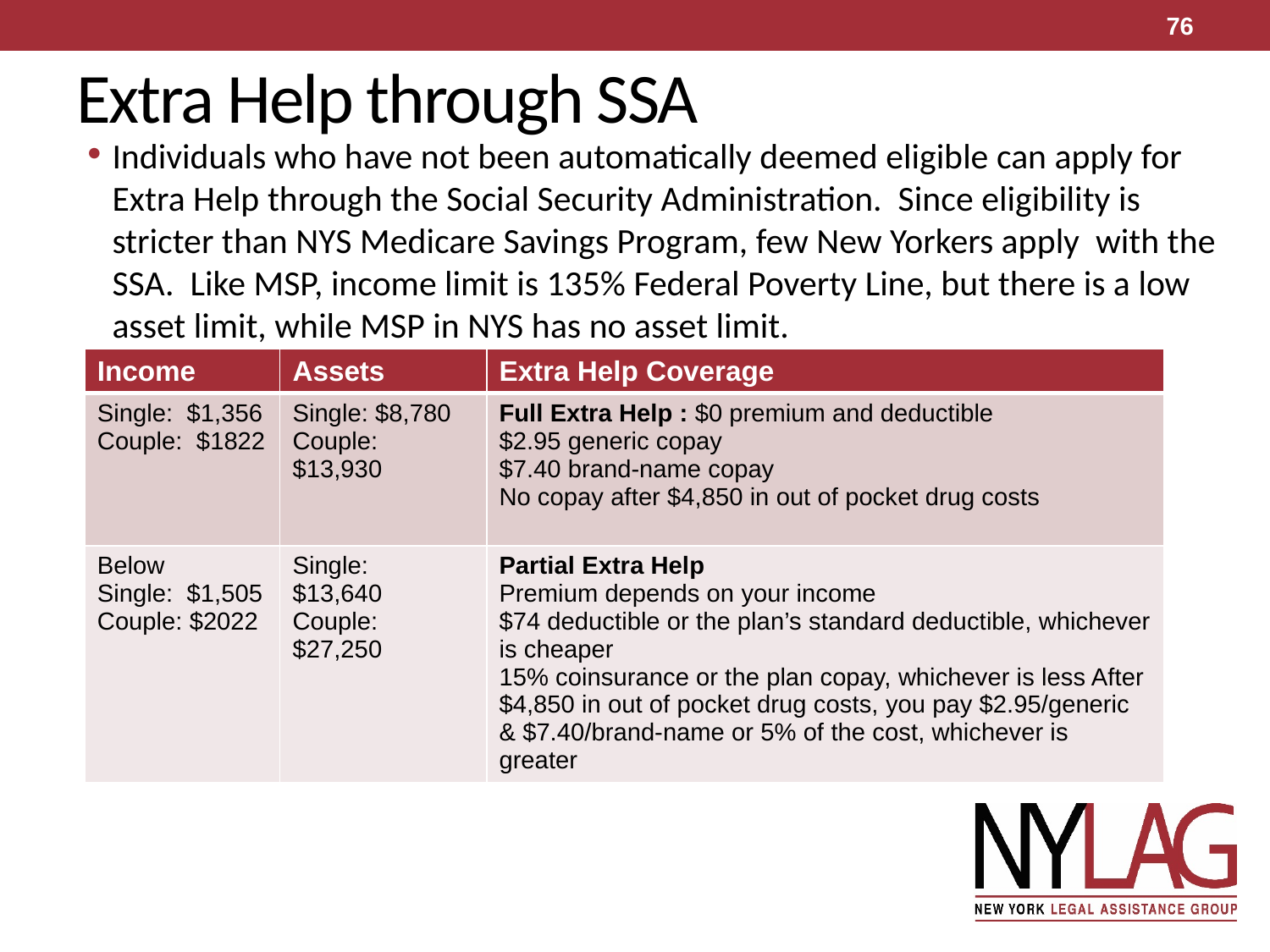

76
# Extra Help through SSA
Individuals who have not been automatically deemed eligible can apply for Extra Help through the Social Security Administration.  Since eligibility is stricter than NYS Medicare Savings Program, few New Yorkers apply  with the SSA.  Like MSP, income limit is 135% Federal Poverty Line, but there is a low asset limit, while MSP in NYS has no asset limit.
| Income | Assets | Extra Help Coverage |
| --- | --- | --- |
| Single: $1,356 Couple: $1822 | Single: $8,780 Couple: $13,930 | Full Extra Help : $0 premium and deductible $2.95 generic copay $7.40 brand-name copay No copay after $4,850 in out of pocket drug costs |
| Below Single: $1,505 Couple: $2022 | Single: $13,640 Couple: $27,250 | Partial Extra Help Premium depends on your income $74 deductible or the plan’s standard deductible, whichever is cheaper 15% coinsurance or the plan copay, whichever is less After $4,850 in out of pocket drug costs, you pay $2.95/generic & $7.40/brand-name or 5% of the cost, whichever is greater |